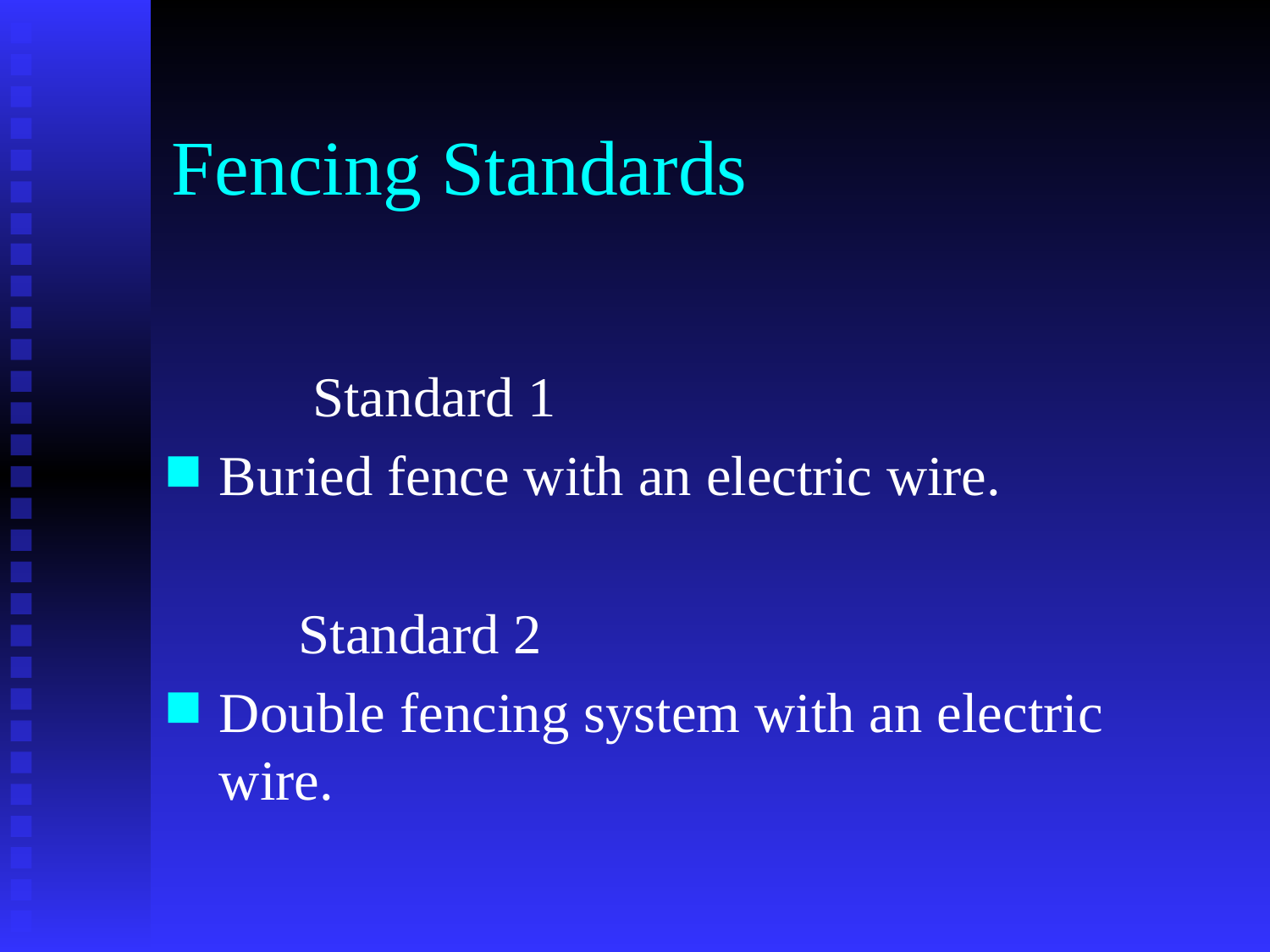

# Fencing Standards

	 Standard 1
Buried fence with an electric wire.

	Standard 2
Double fencing system with an electric wire.